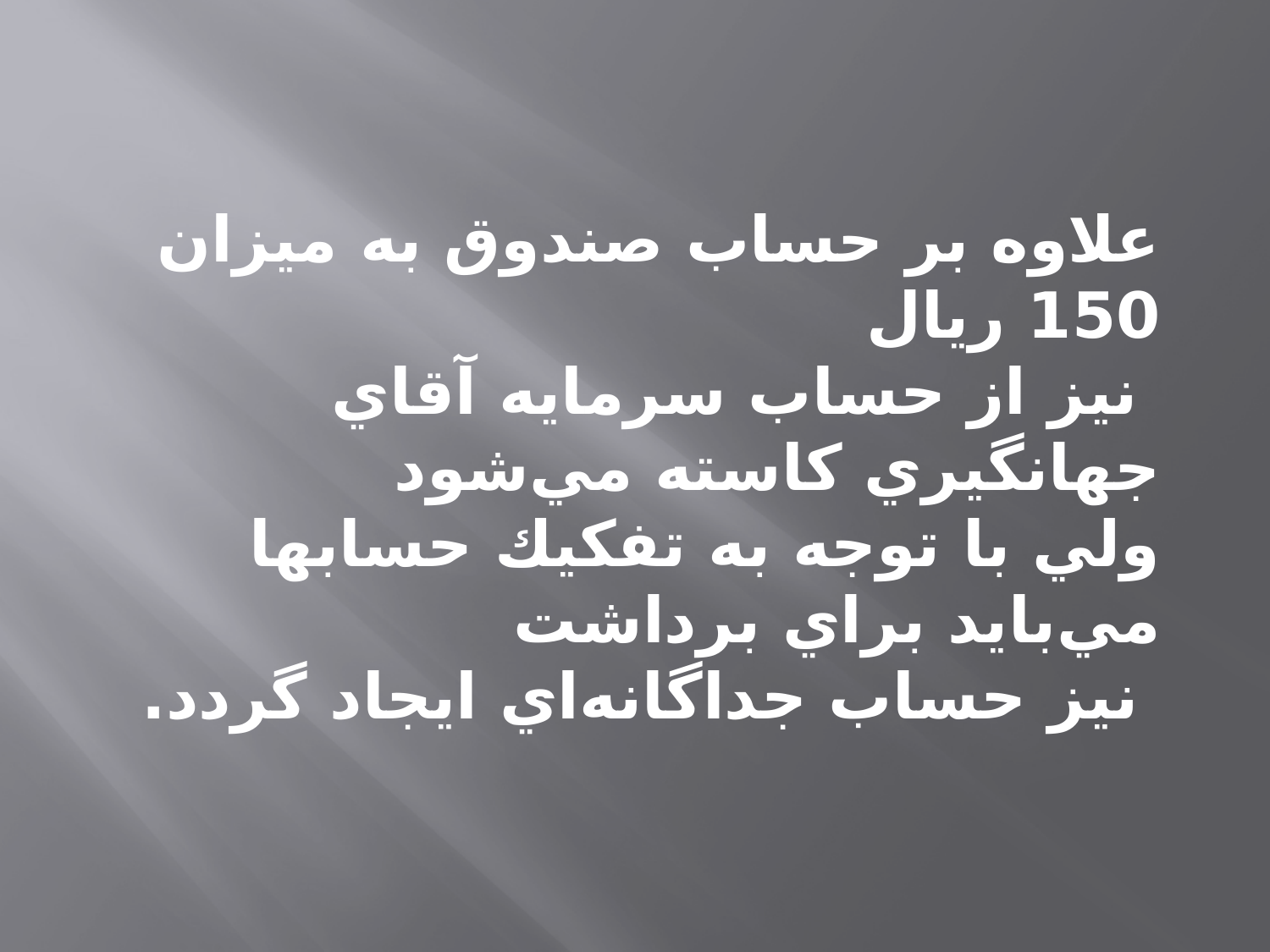

علاوه بر حساب صندوق به ميزان 150 ريال
 نيز از حساب سرمايه آقاي جهانگيري كاسته مي‌شود
ولي با توجه به تفكيك حسابها مي‌بايد براي برداشت
 نيز حساب جداگانه‌اي ايجاد گردد.